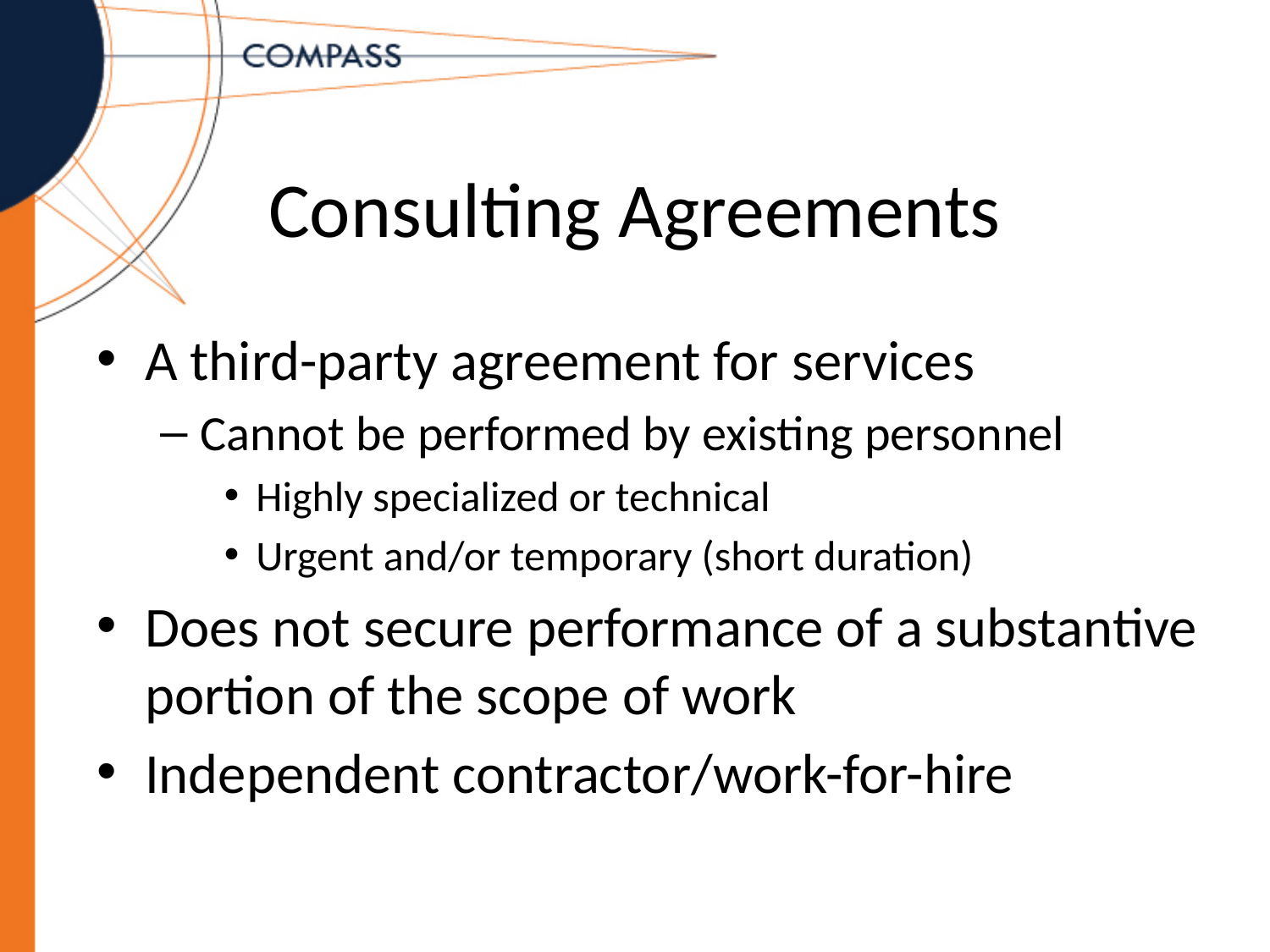

# Consulting Agreements
A third-party agreement for services
Cannot be performed by existing personnel
Highly specialized or technical
Urgent and/or temporary (short duration)
Does not secure performance of a substantive portion of the scope of work
Independent contractor/work-for-hire